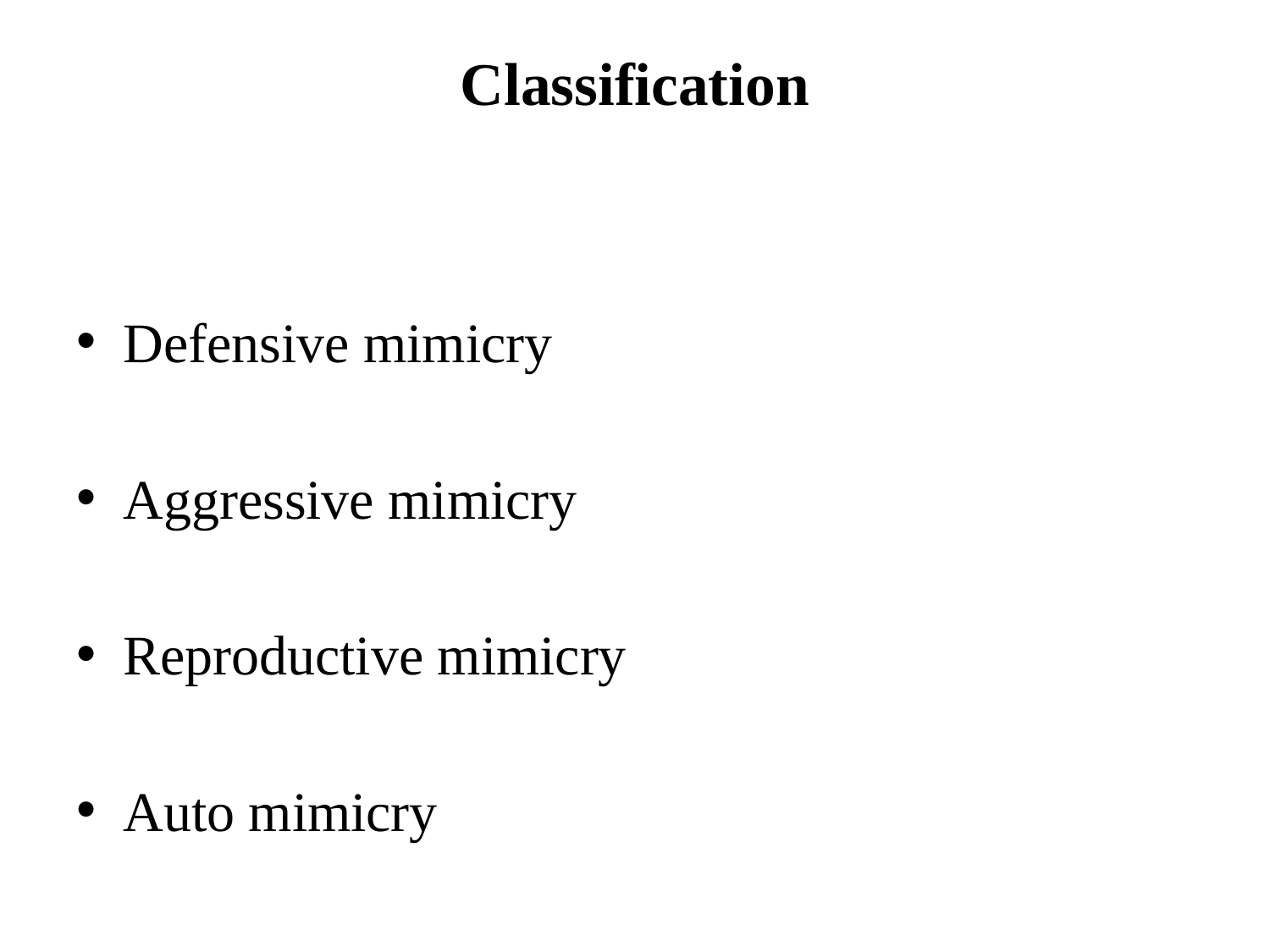

# Classification

Defensive mimicry

Aggressive mimicry

Reproductive mimicry

Auto mimicry